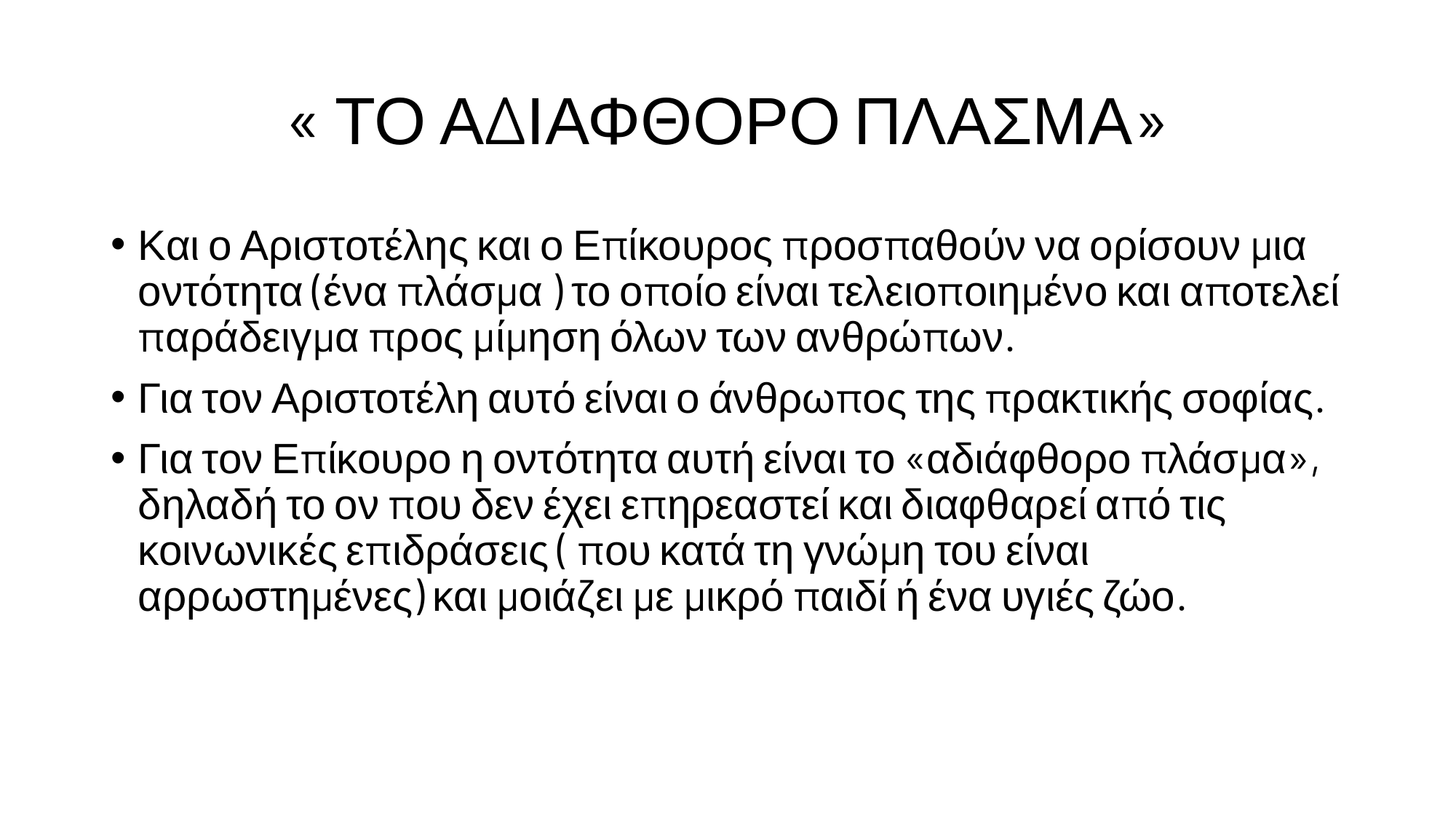

# « ΤΟ ΑΔΙΑΦΘΟΡΟ ΠΛΑΣΜΑ»
Και ο Αριστοτέλης και ο Επίκουρος προσπαθούν να ορίσουν μια οντότητα (ένα πλάσμα ) το οποίο είναι τελειοποιημένο και αποτελεί παράδειγμα προς μίμηση όλων των ανθρώπων.
Για τον Αριστοτέλη αυτό είναι ο άνθρωπος της πρακτικής σοφίας.
Για τον Επίκουρο η οντότητα αυτή είναι το «αδιάφθορο πλάσμα», δηλαδή το ον που δεν έχει επηρεαστεί και διαφθαρεί από τις κοινωνικές επιδράσεις ( που κατά τη γνώμη του είναι αρρωστημένες) και μοιάζει με μικρό παιδί ή ένα υγιές ζώο.